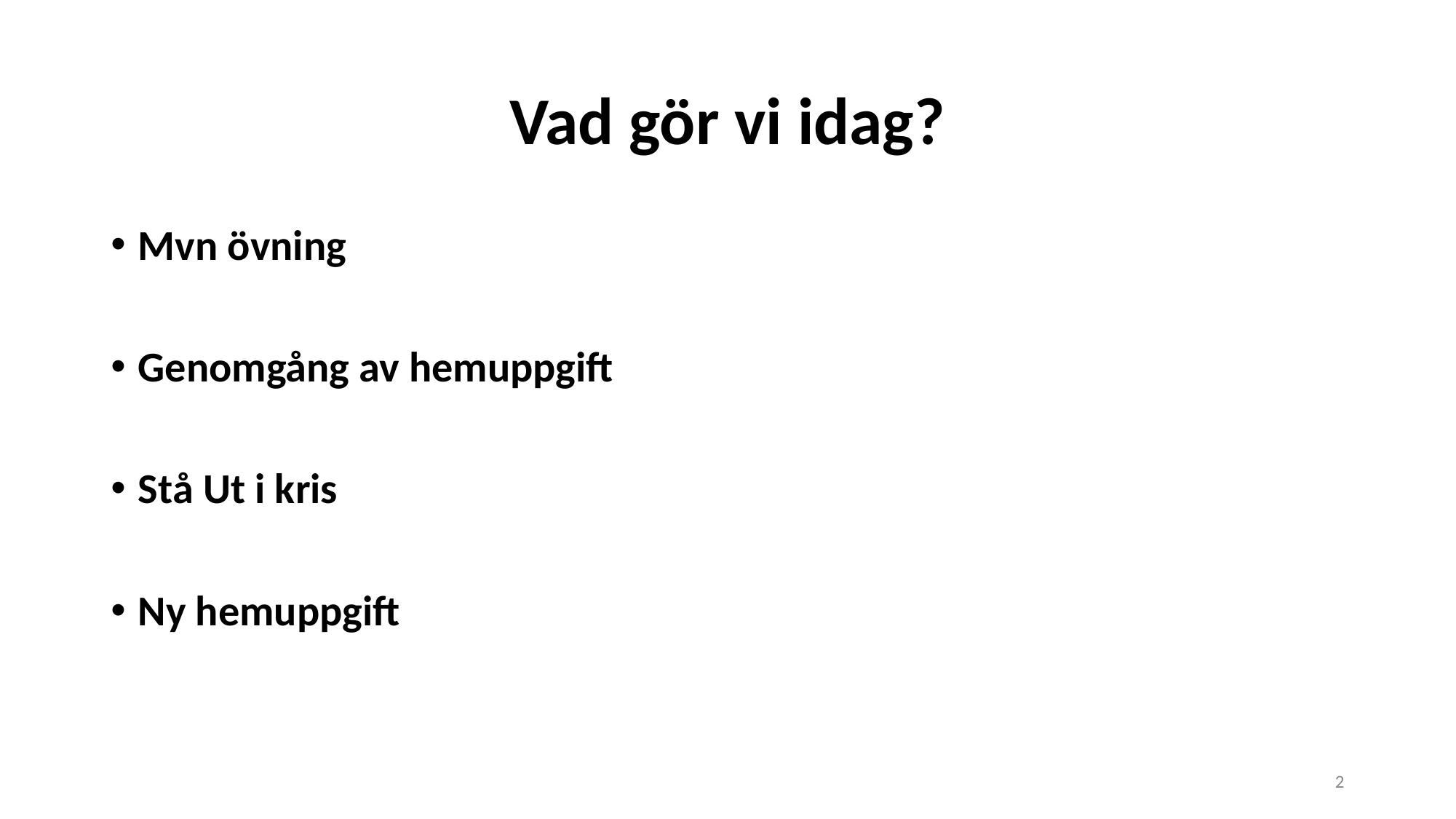

# Vad gör vi idag?
Mvn övning

Genomgång av hemuppgift

Stå Ut i kris

Ny hemuppgift
2